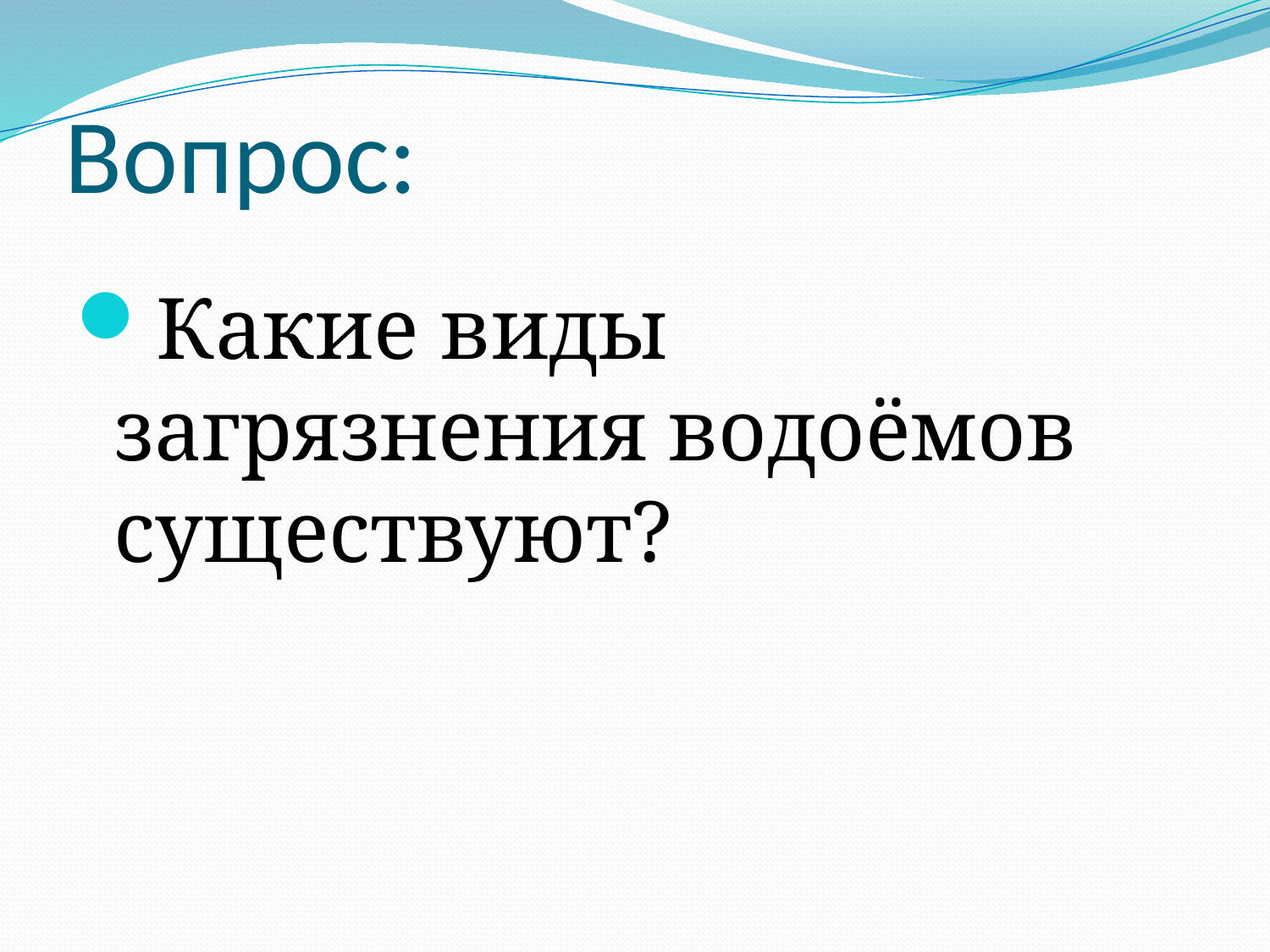

# Вопрос:
Какие виды загрязнения водоёмов существуют?